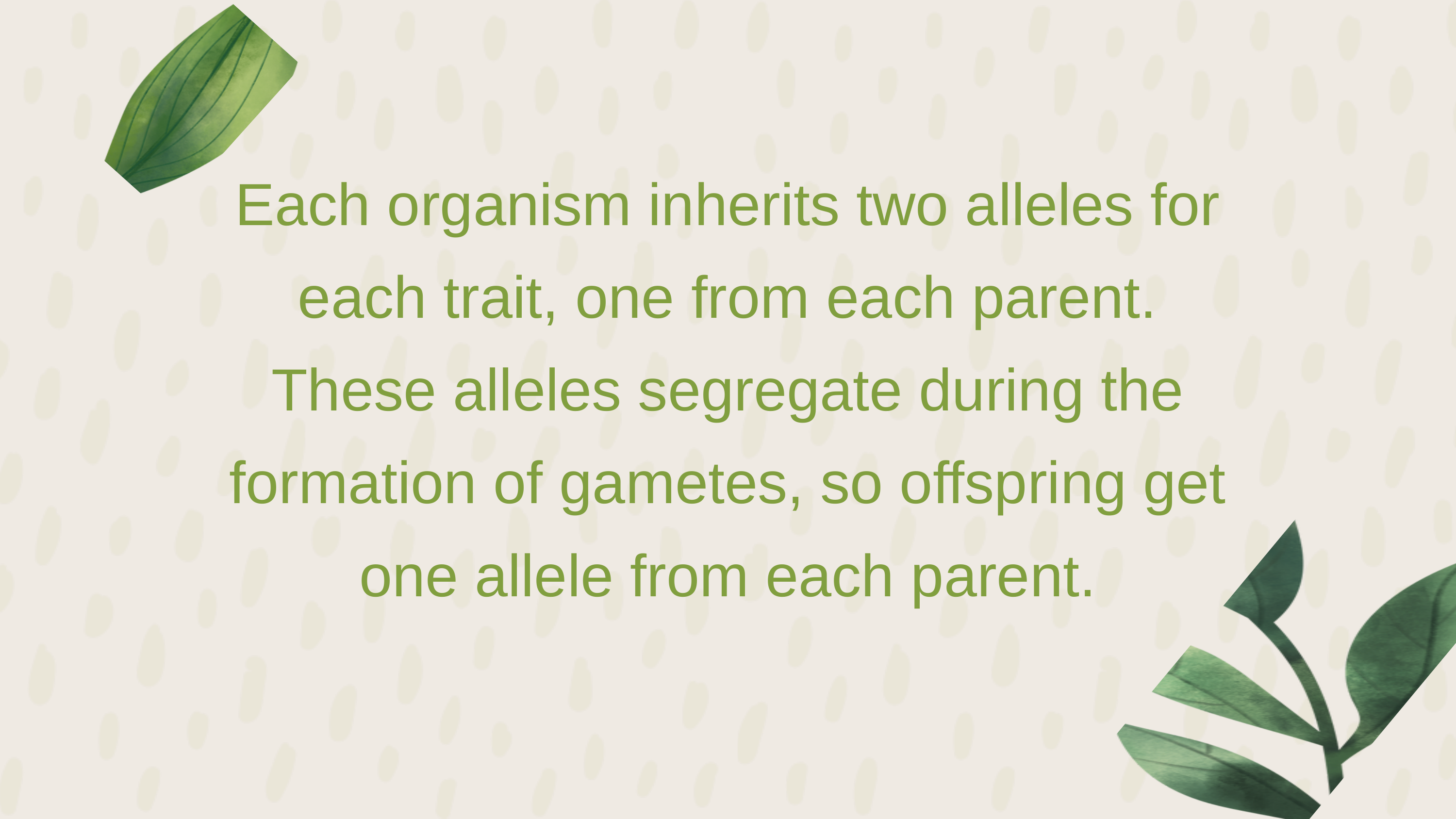

Each organism inherits two alleles for each trait, one from each parent. These alleles segregate during the formation of gametes, so offspring get one allele from each parent.